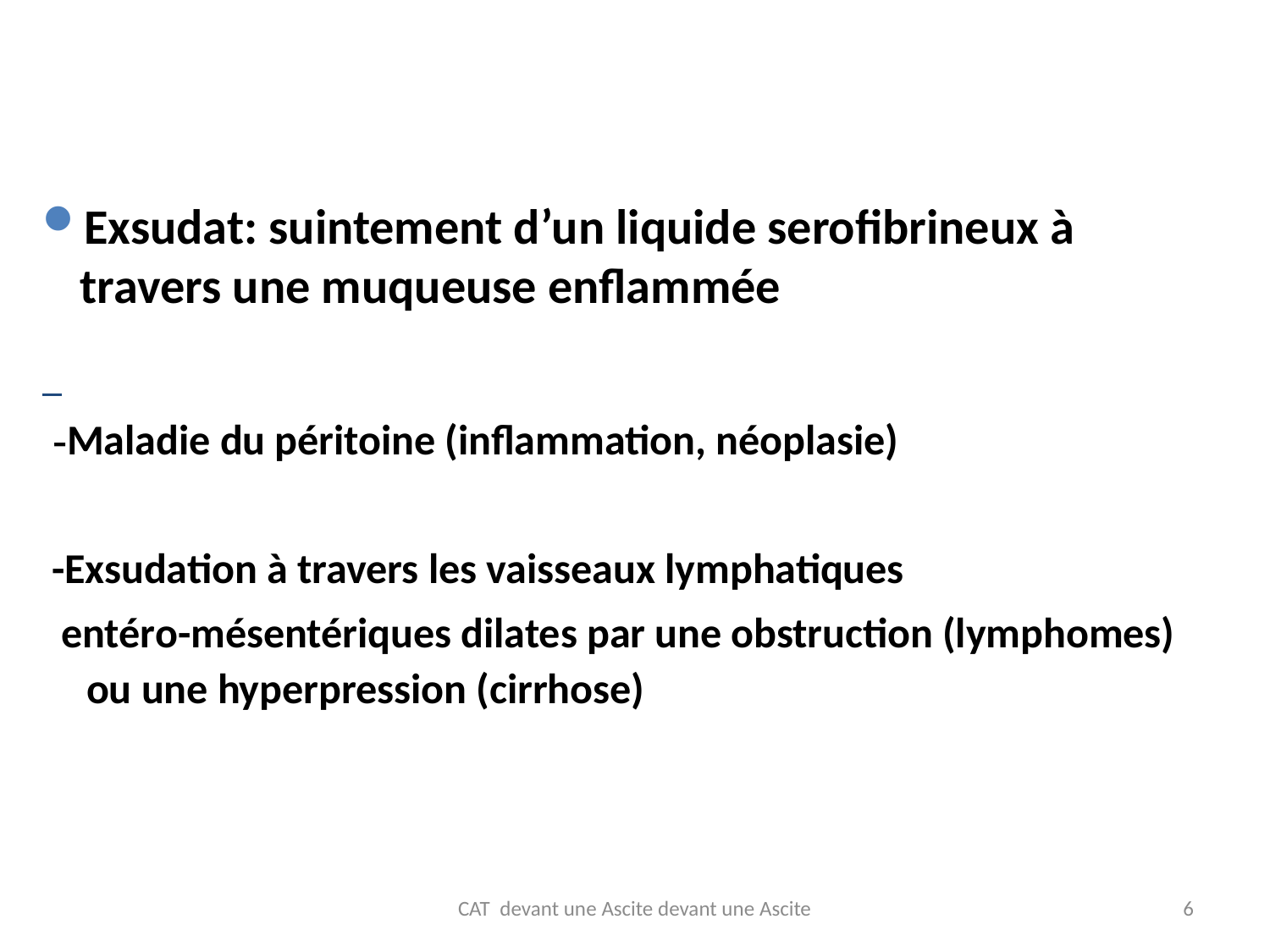

Exsudat: suintement d’un liquide serofibrineux à travers une muqueuse enflammée

 -Maladie du péritoine (inflammation, néoplasie)

 -Exsudation à travers les vaisseaux lymphatiques
  entéro-mésentériques dilates par une obstruction (lymphomes) ou une hyperpression (cirrhose)

CAT  devant une Ascite devant une Ascite
6